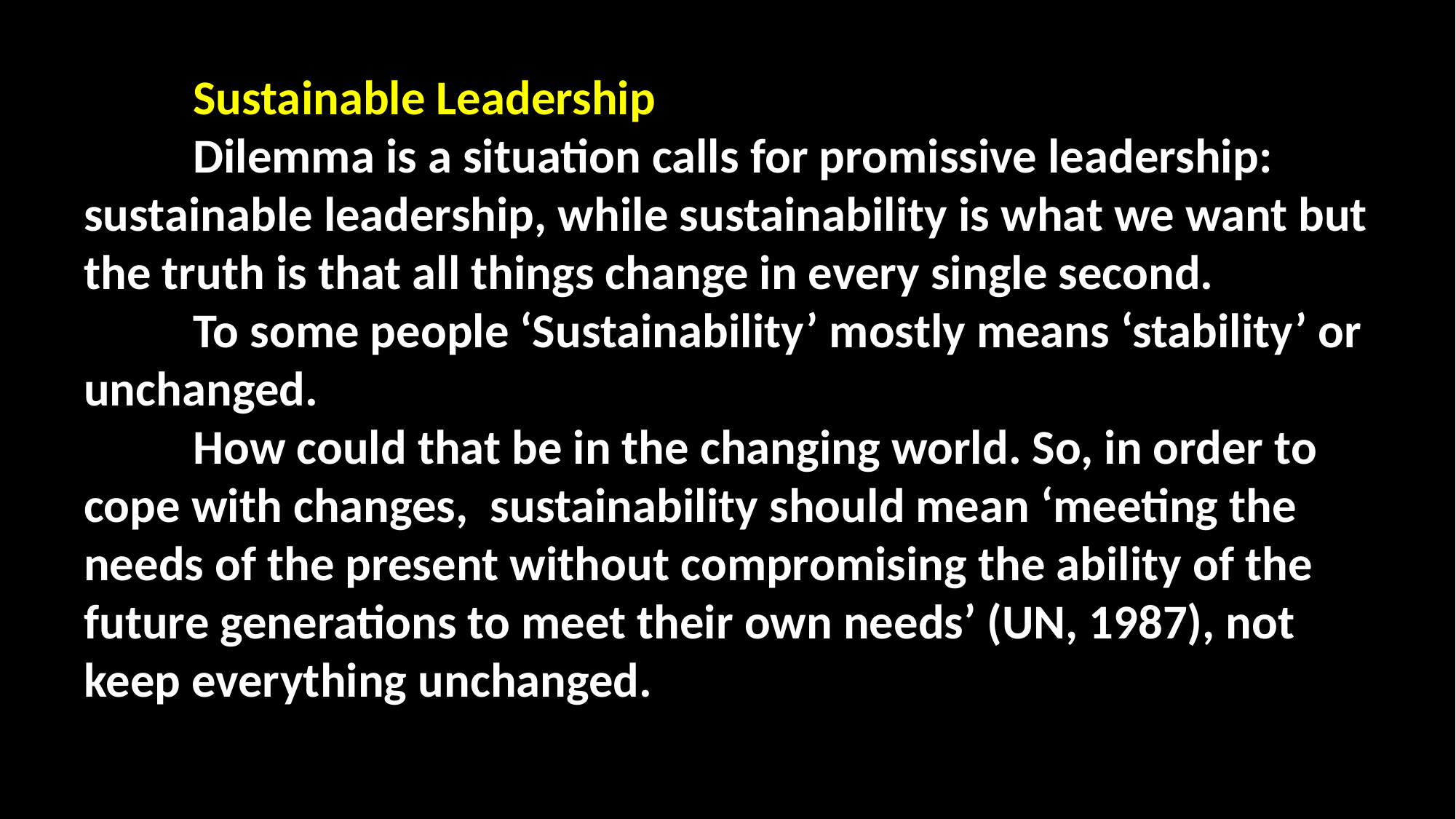

Sustainable Leadership
	Dilemma is a situation calls for promissive leadership: sustainable leadership, while sustainability is what we want but the truth is that all things change in every single second.
	To some people ‘Sustainability’ mostly means ‘stability’ or unchanged.
	How could that be in the changing world. So, in order to cope with changes,  sustainability should mean ‘meeting the needs of the present without compromising the ability of the future generations to meet their own needs’ (UN, 1987), not keep everything unchanged.